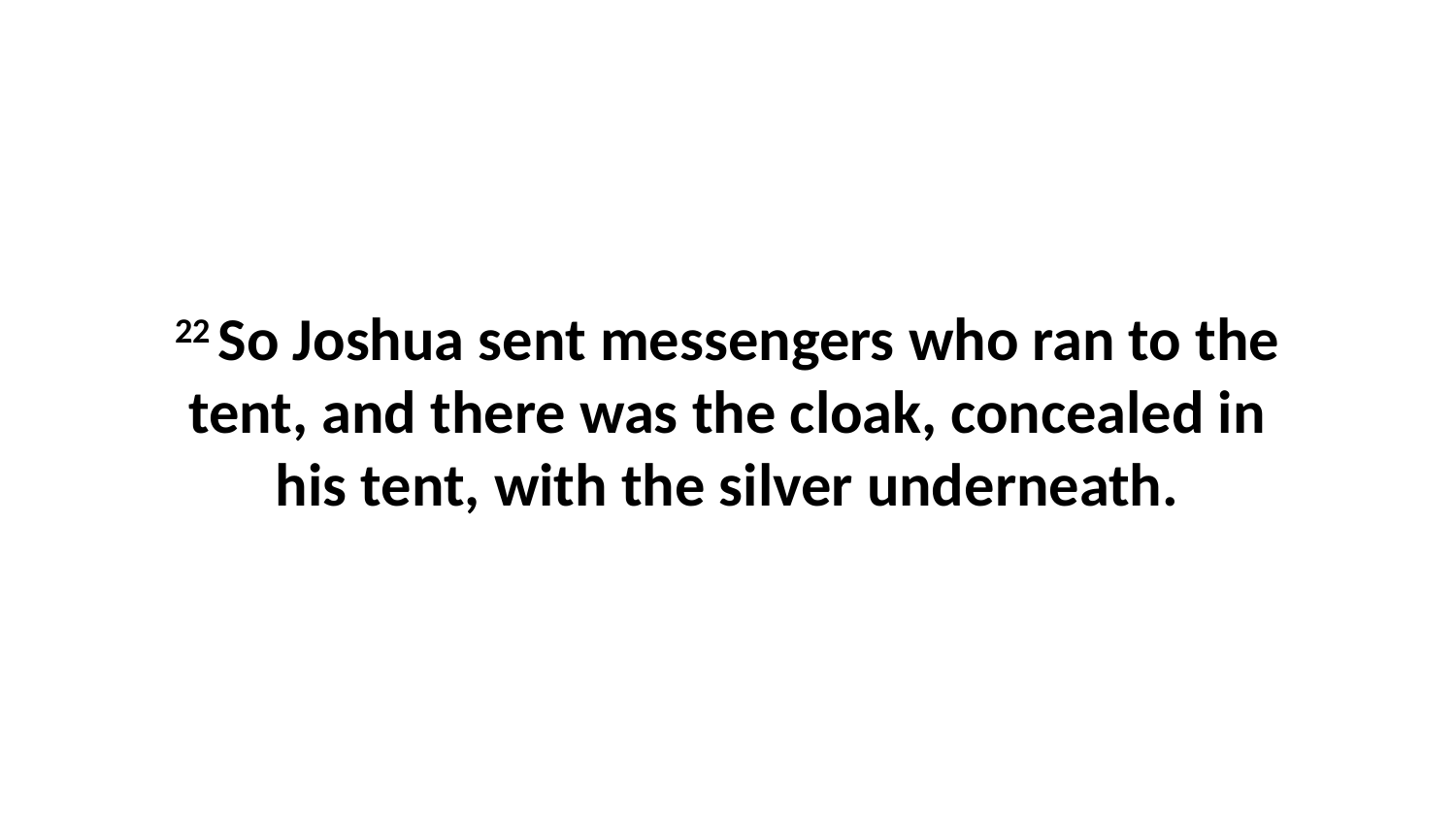

22 So Joshua sent messengers who ran to the tent, and there was the cloak, concealed in his tent, with the silver underneath.